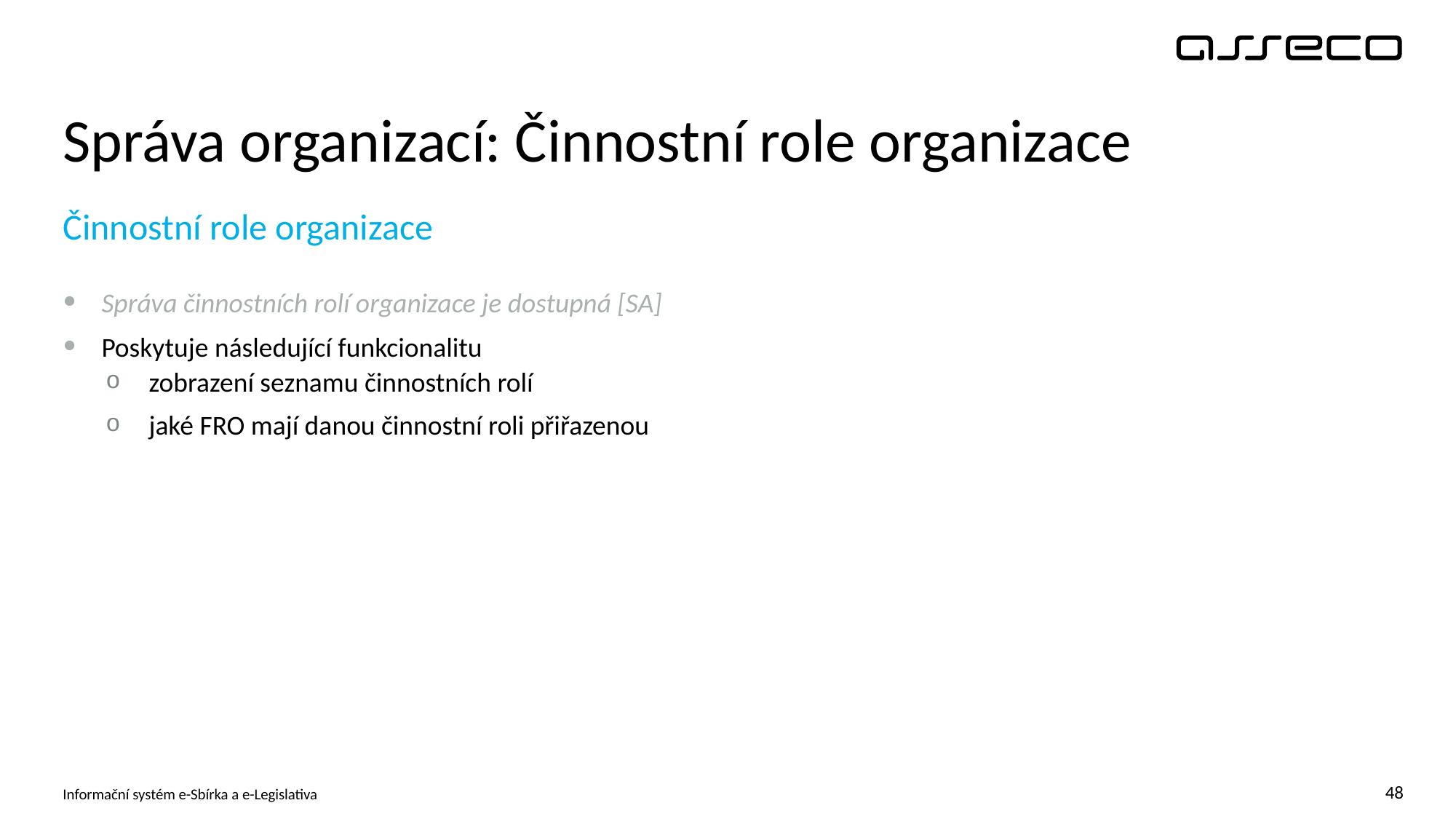

# Správa organizací: Činnostní role organizace
Činnostní role organizace
Správa činnostních rolí organizace je dostupná [SA]
Poskytuje následující funkcionalitu
zobrazení seznamu činnostních rolí
jaké FRO mají danou činnostní roli přiřazenou

Informační systém e-Sbírka a e-Legislativa
48